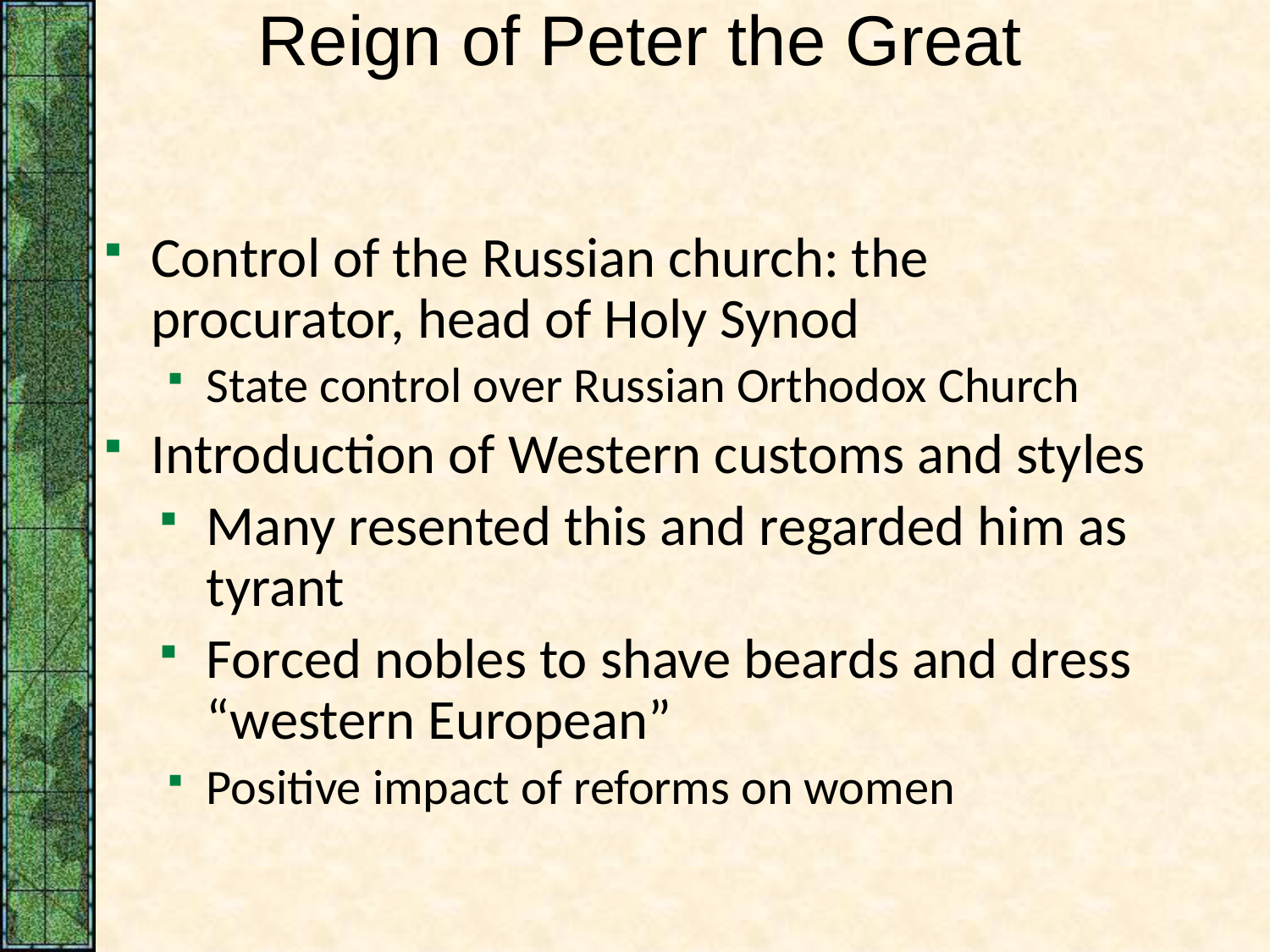

# Reign of Peter the Great
Control of the Russian church: the procurator, head of Holy Synod
State control over Russian Orthodox Church
Introduction of Western customs and styles
Many resented this and regarded him as tyrant
Forced nobles to shave beards and dress “western European”
Positive impact of reforms on women